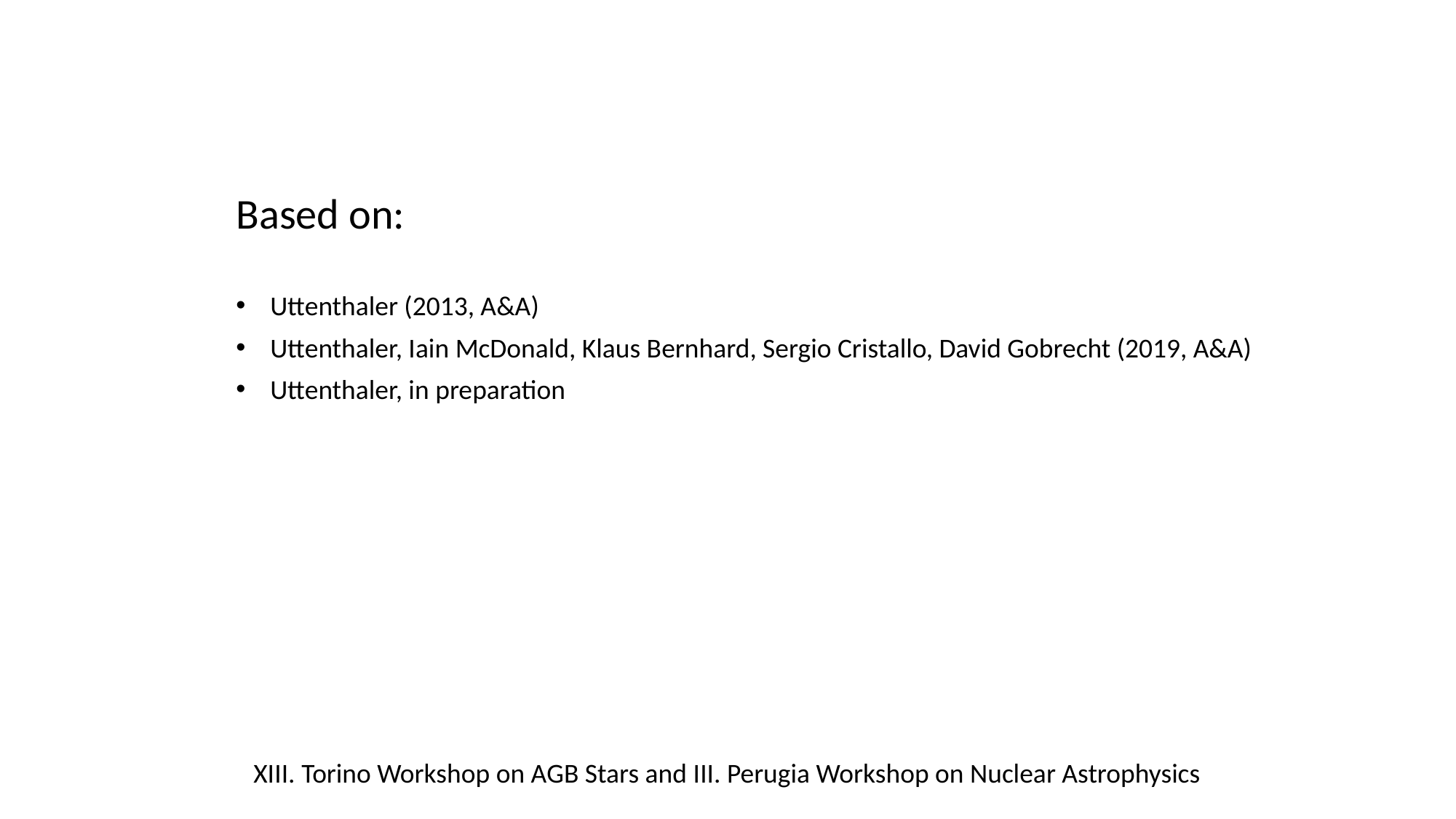

Based on:

Uttenthaler (2013, A&A)
Uttenthaler, Iain McDonald, Klaus Bernhard, Sergio Cristallo, David Gobrecht (2019, A&A)
Uttenthaler, in preparation
XIII. Torino Workshop on AGB Stars and III. Perugia Workshop on Nuclear Astrophysics